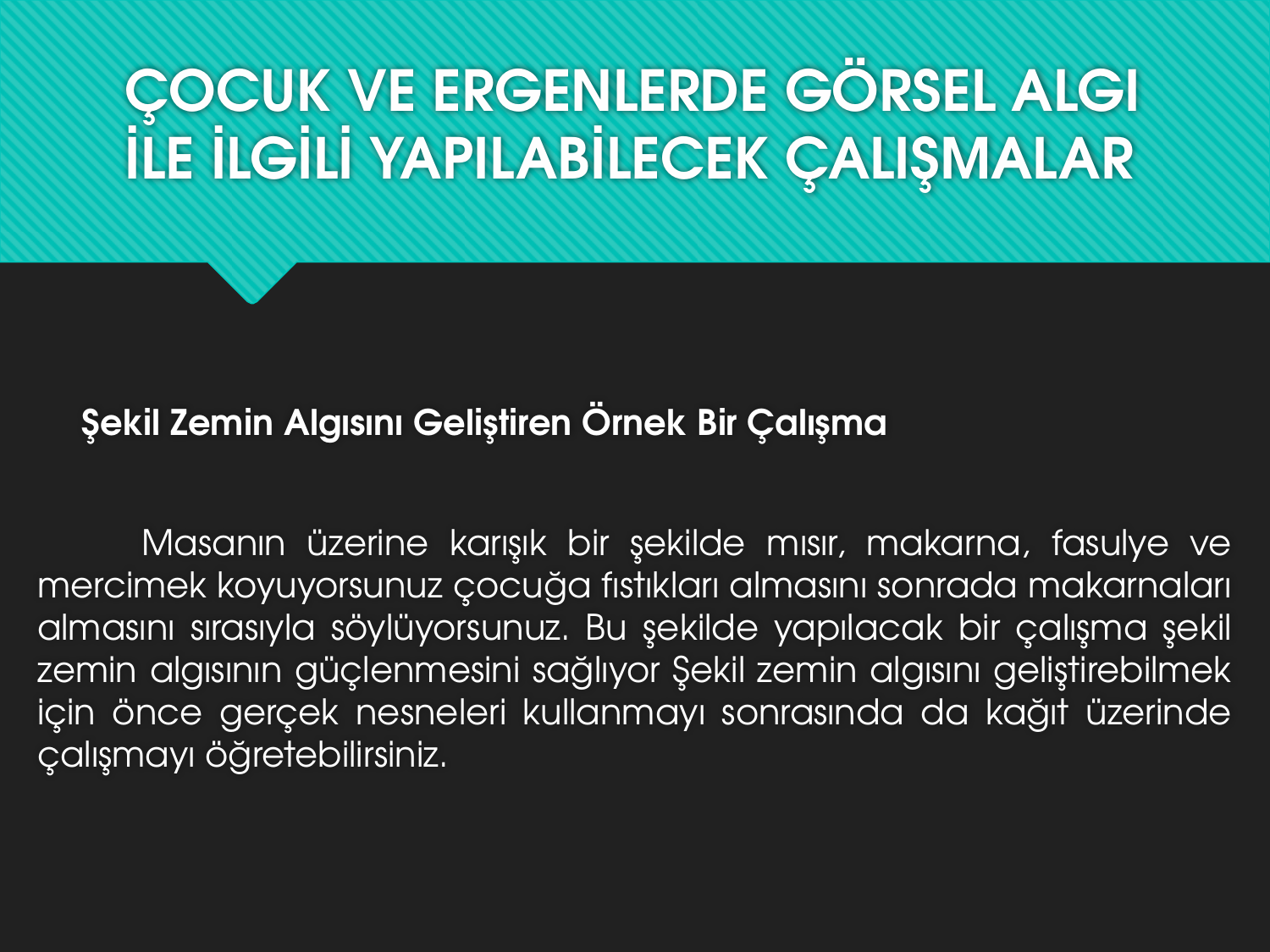

# ÇOCUK VE ERGENLERDE GÖRSEL ALGI İLE İLGİLİ YAPILABİLECEK ÇALIŞMALAR
     Şekil Zemin Algısını Geliştiren Örnek Bir Çalışma

     Masanın üzerine karışık bir şekilde mısır, makarna, fasulye ve mercimek koyuyorsunuz çocuğa fıstıkları almasını sonrada makarnaları almasını sırasıyla söylüyorsunuz. Bu şekilde yapılacak bir çalışma şekil zemin algısının güçlenmesini sağlıyor Şekil zemin algısını geliştirebilmek için önce gerçek nesneleri kullanmayı sonrasında da kağıt üzerinde çalışmayı öğretebilirsiniz.